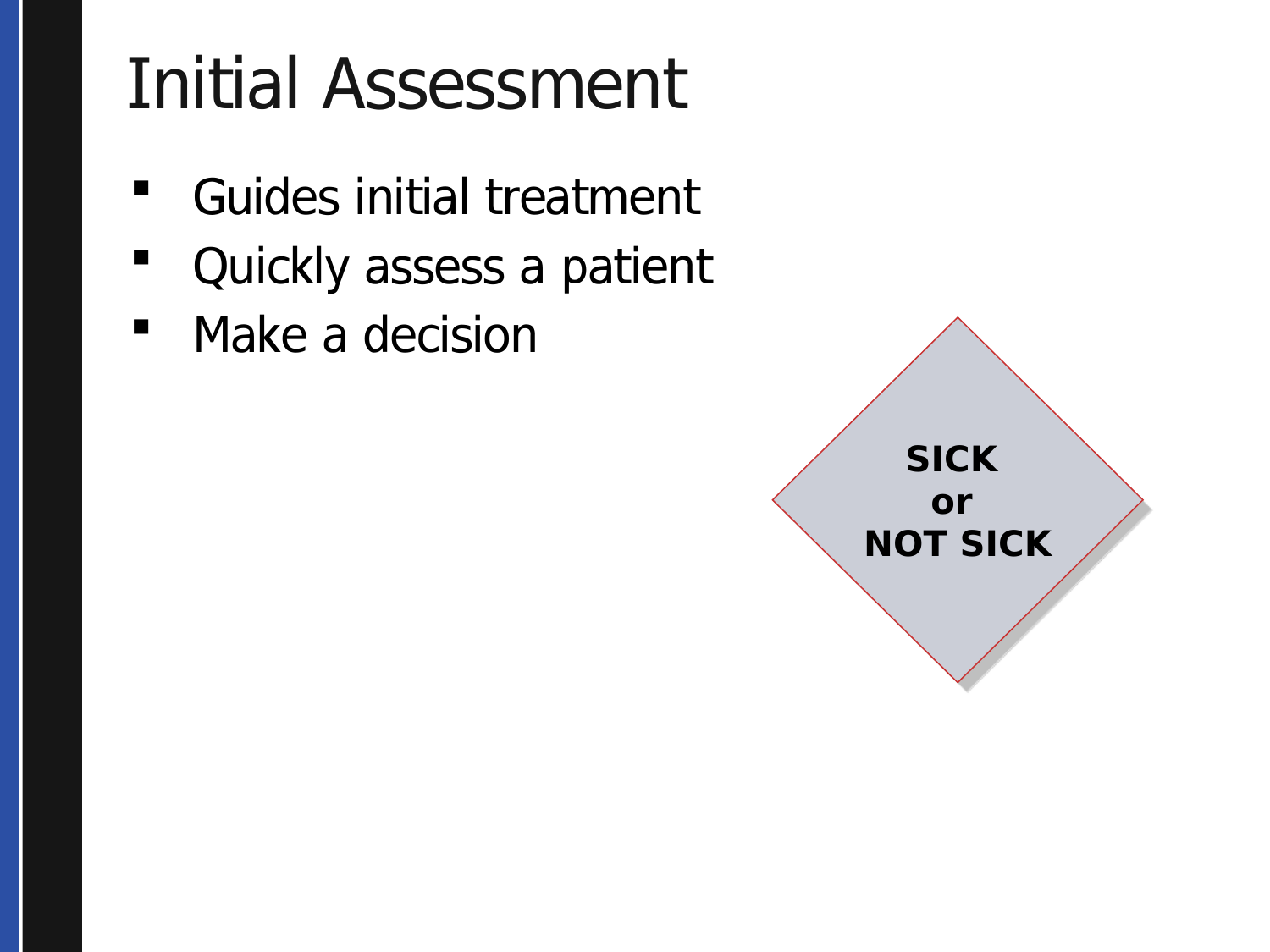

# Initial Assessment
Guides initial treatment
Quickly assess a patient
Make a decision

SICK
or
NOT SICK